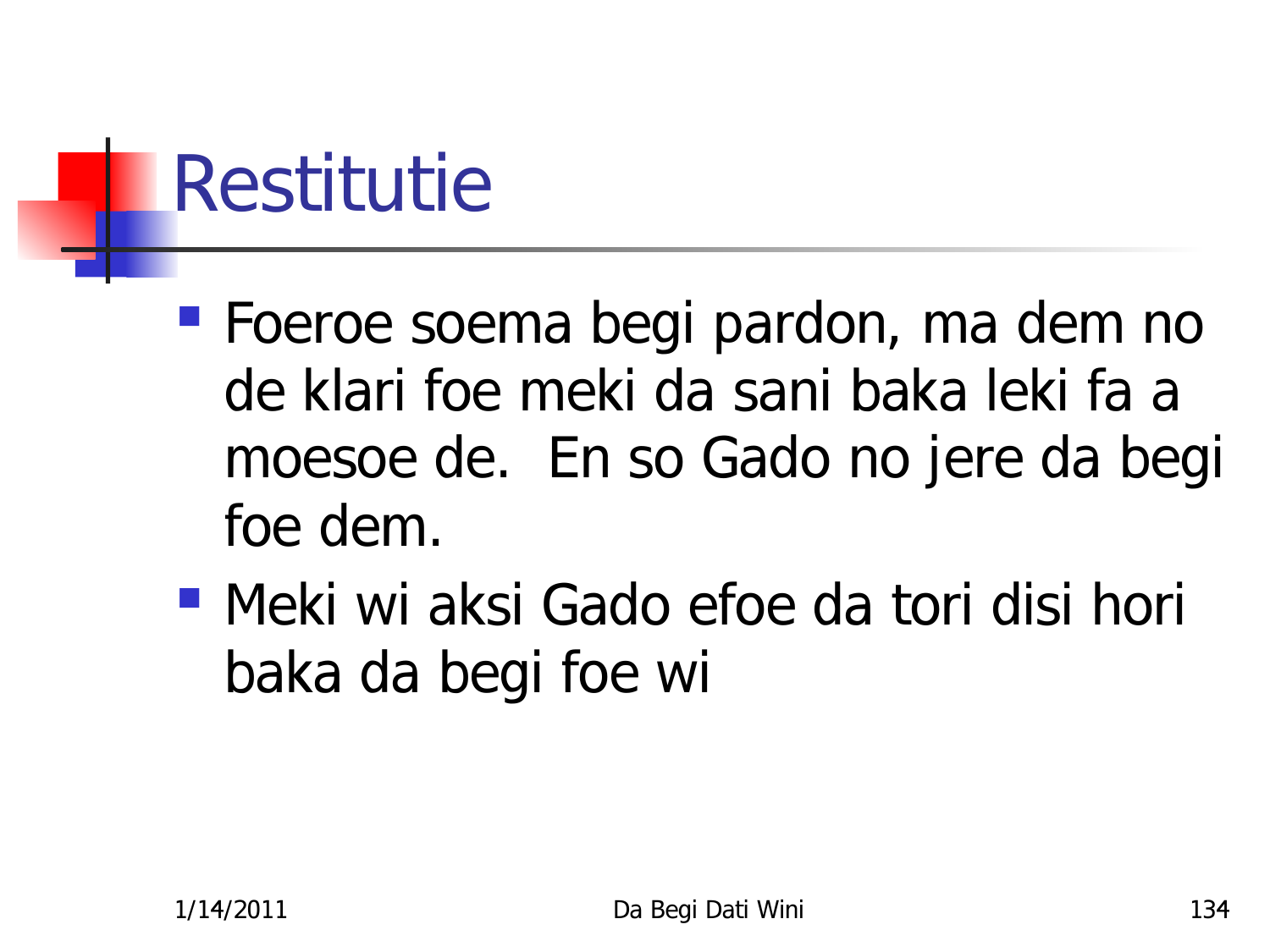

# Restitutie
Foeroe soema begi pardon, ma dem no de klari foe meki da sani baka leki fa a moesoe de.  En so Gado no jere da begi foe dem.
Meki wi aksi Gado efoe da tori disi hori baka da begi foe wi
1/14/2011
Da Begi Dati Wini
134